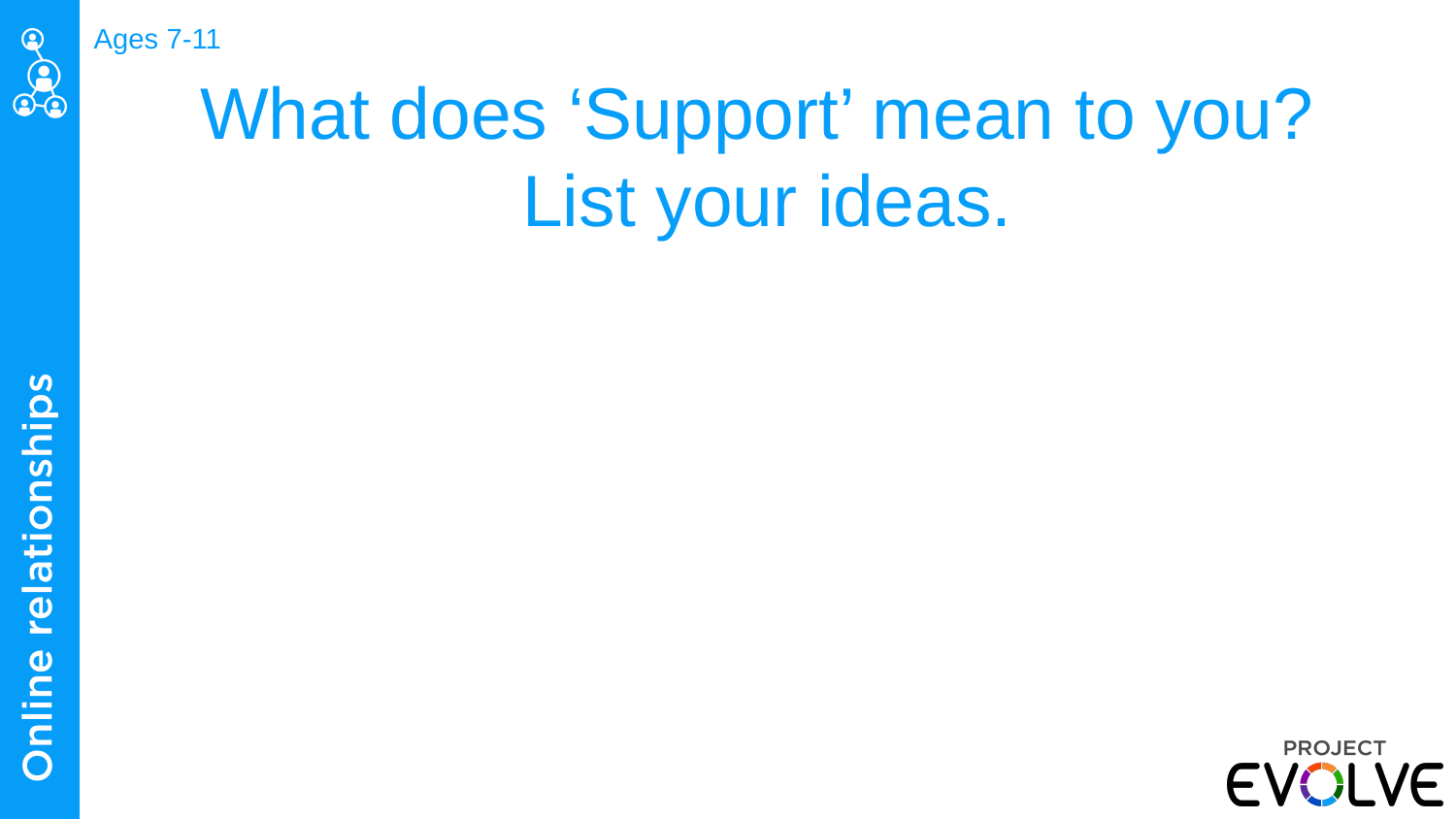

# What does ‘Support’ mean to you? List your ideas.